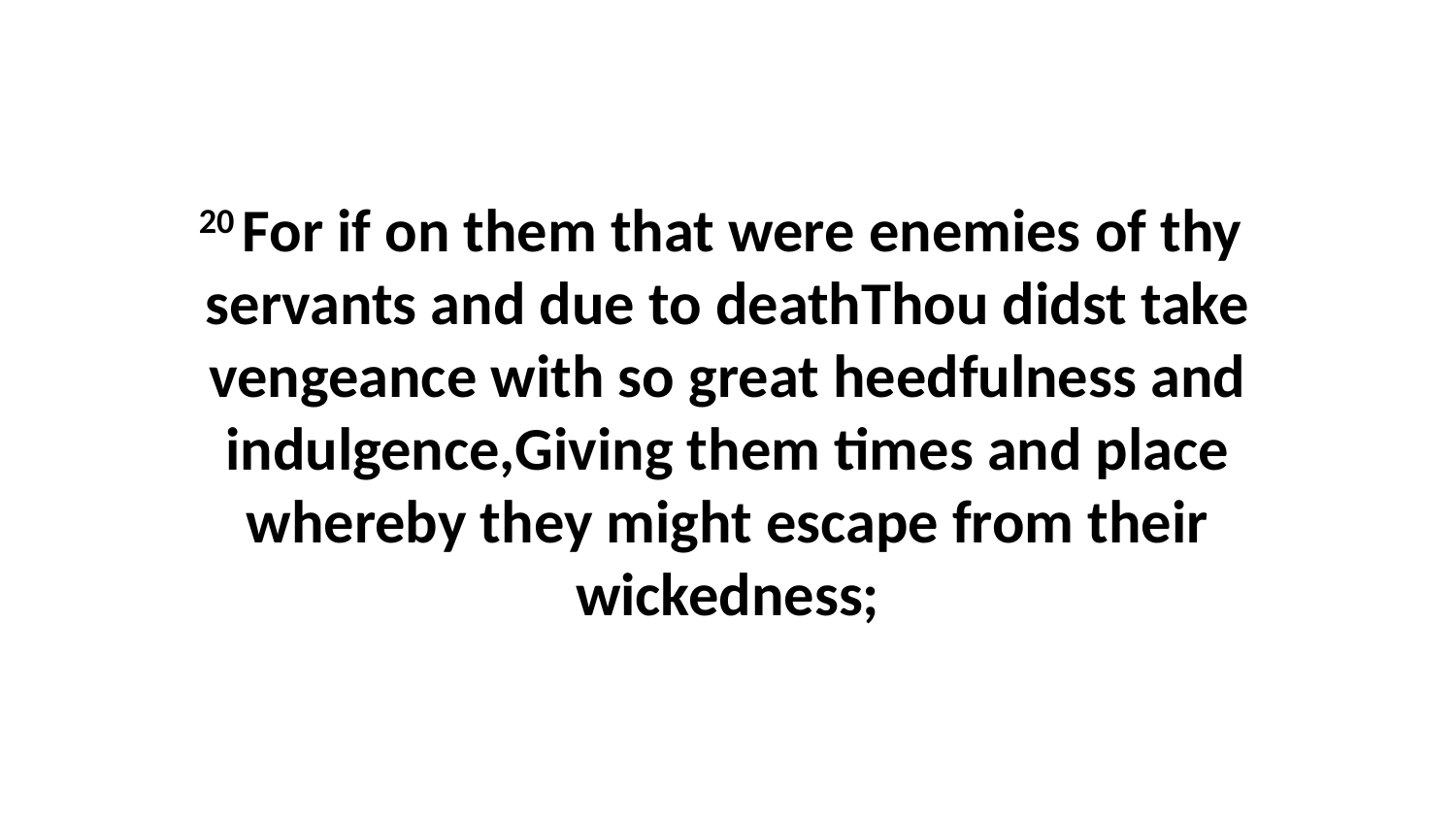

20 For if on them that were enemies of thy  servants and due to deathThou didst take vengeance with so great heedfulness and indulgence,Giving them times and place whereby they might escape from their wickedness;